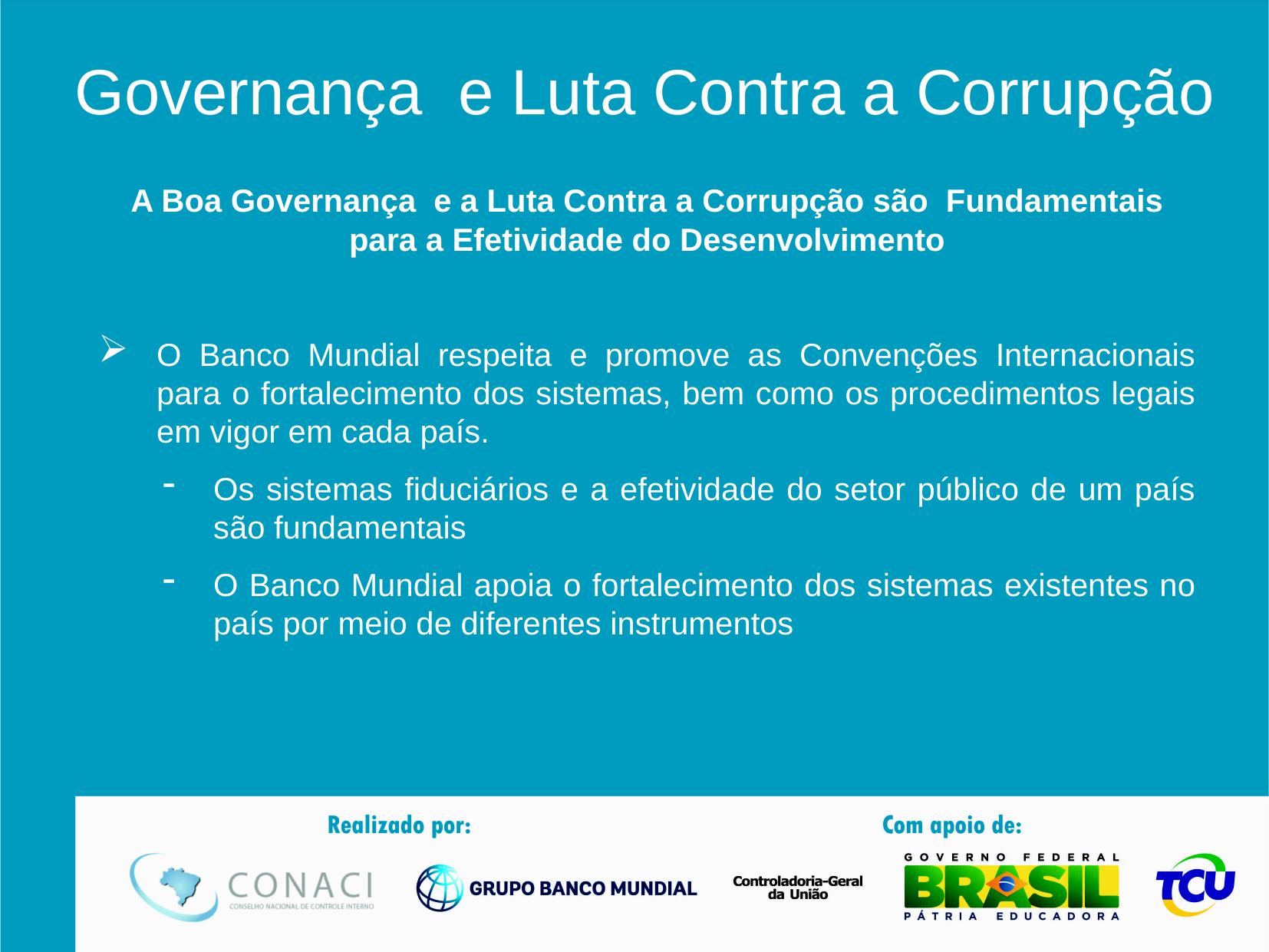

Governança  e Luta Contra a Corrupção
A Boa Governança  e a Luta Contra a Corrupção são  Fundamentais para a Efetividade do Desenvolvimento

O Banco Mundial respeita e promove as Convenções Internacionais para o fortalecimento dos sistemas, bem como os procedimentos legais em vigor em cada país.
Os sistemas fiduciários e a efetividade do setor público de um país são fundamentais
O Banco Mundial apoia o fortalecimento dos sistemas existentes no país por meio de diferentes instrumentos